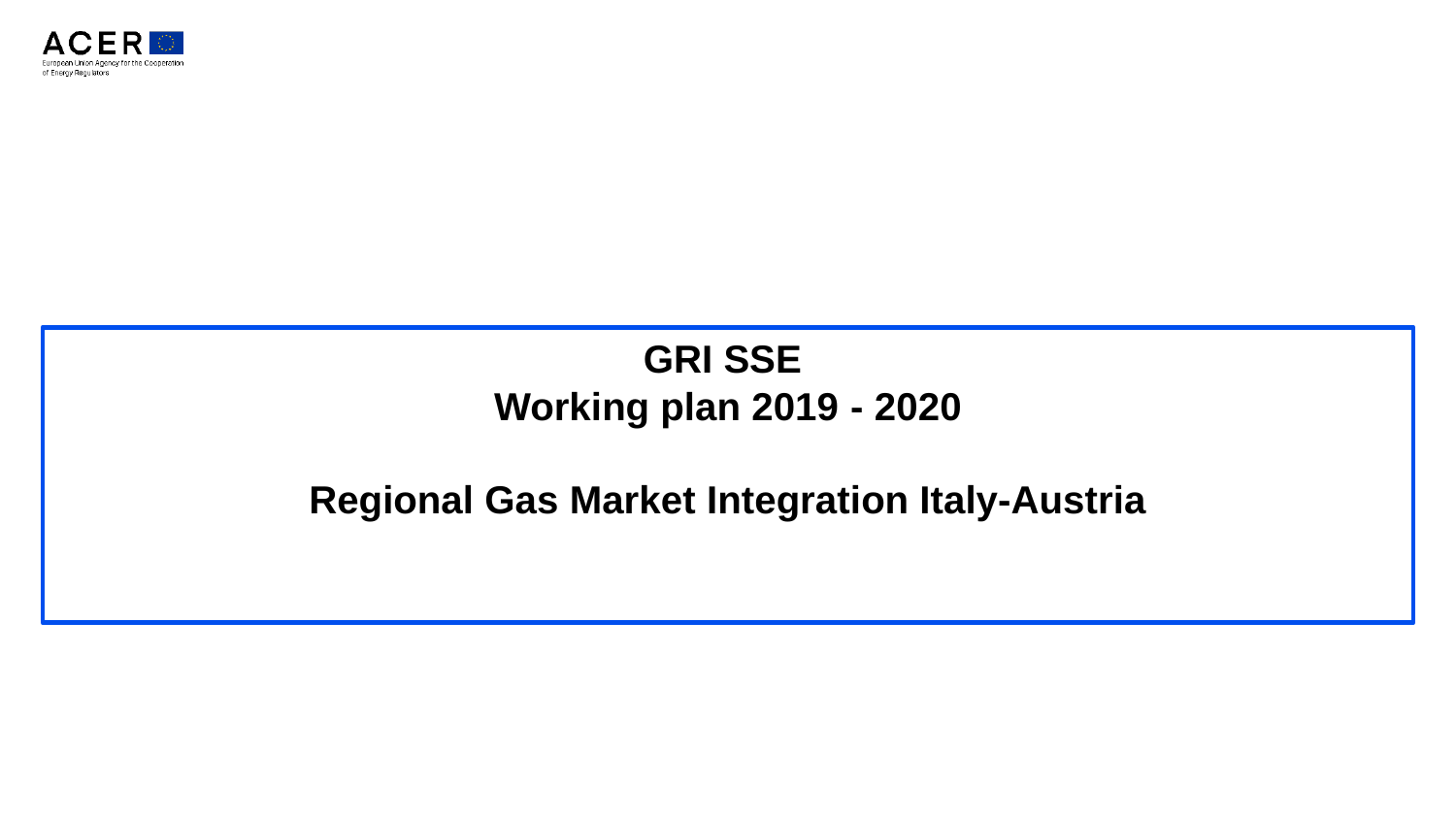

GRI SSE
Working plan 2019 - 2020
Regional Gas Market Integration Italy-Austria